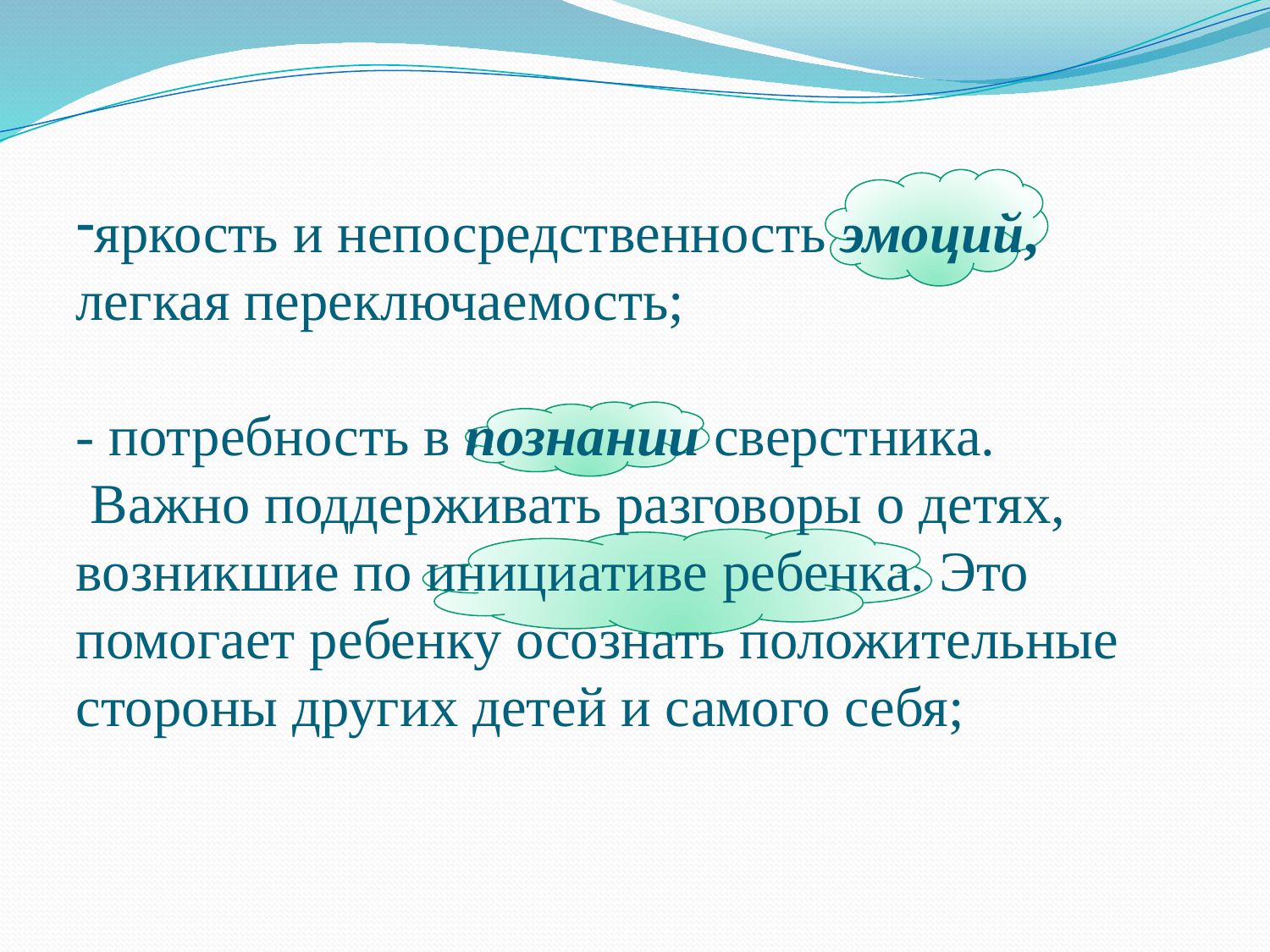

яркость и непосредственность эмоций, легкая переключаемость;
- потребность в познании сверстника.
 Важно поддерживать разговоры о детях, возникшие по инициативе ребенка. Это помогает ребенку осознать положительные стороны других детей и самого себя;